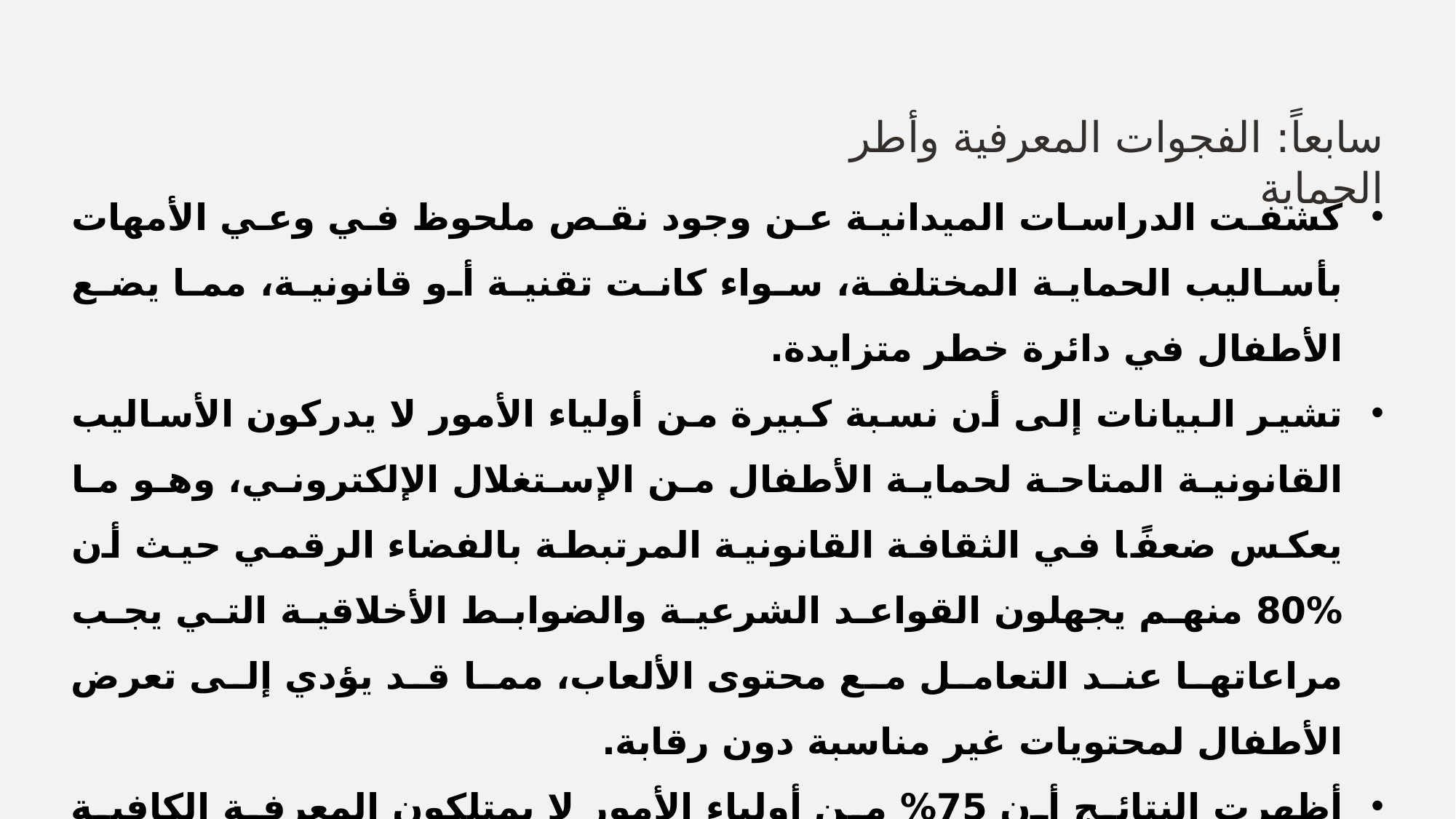

سابعاً: الفجوات المعرفية وأطر الحماية
كشفت الدراسات الميدانية عن وجود نقص ملحوظ في وعي الأمهات بأساليب الحماية المختلفة، سواء كانت تقنية أو قانونية، مما يضع الأطفال في دائرة خطر متزايدة.
تشير البيانات إلى أن نسبة كبيرة من أولياء الأمور لا يدركون الأساليب القانونية المتاحة لحماية الأطفال من الإستغلال الإلكتروني، وهو ما يعكس ضعفًا في الثقافة القانونية المرتبطة بالفضاء الرقمي حيث أن %80 منهم يجهلون القواعد الشرعية والضوابط الأخلاقية التي يجب مراعاتها عند التعامل مع محتوى الألعاب، مما قد يؤدي إلى تعرض الأطفال لمحتويات غير مناسبة دون رقابة.
أظهرت النتائج أن 75% من أولياء الأمور لا يمتلكون المعرفة الكافية بإستخدام أدوات الحماية التقنية، مثل برامج الرقابة الأبوية (Parental Control)، والتي تعد من أهم الوسائل الحديثة لضبط إستخدام الأطفال للأجهزة الإلكترونية.